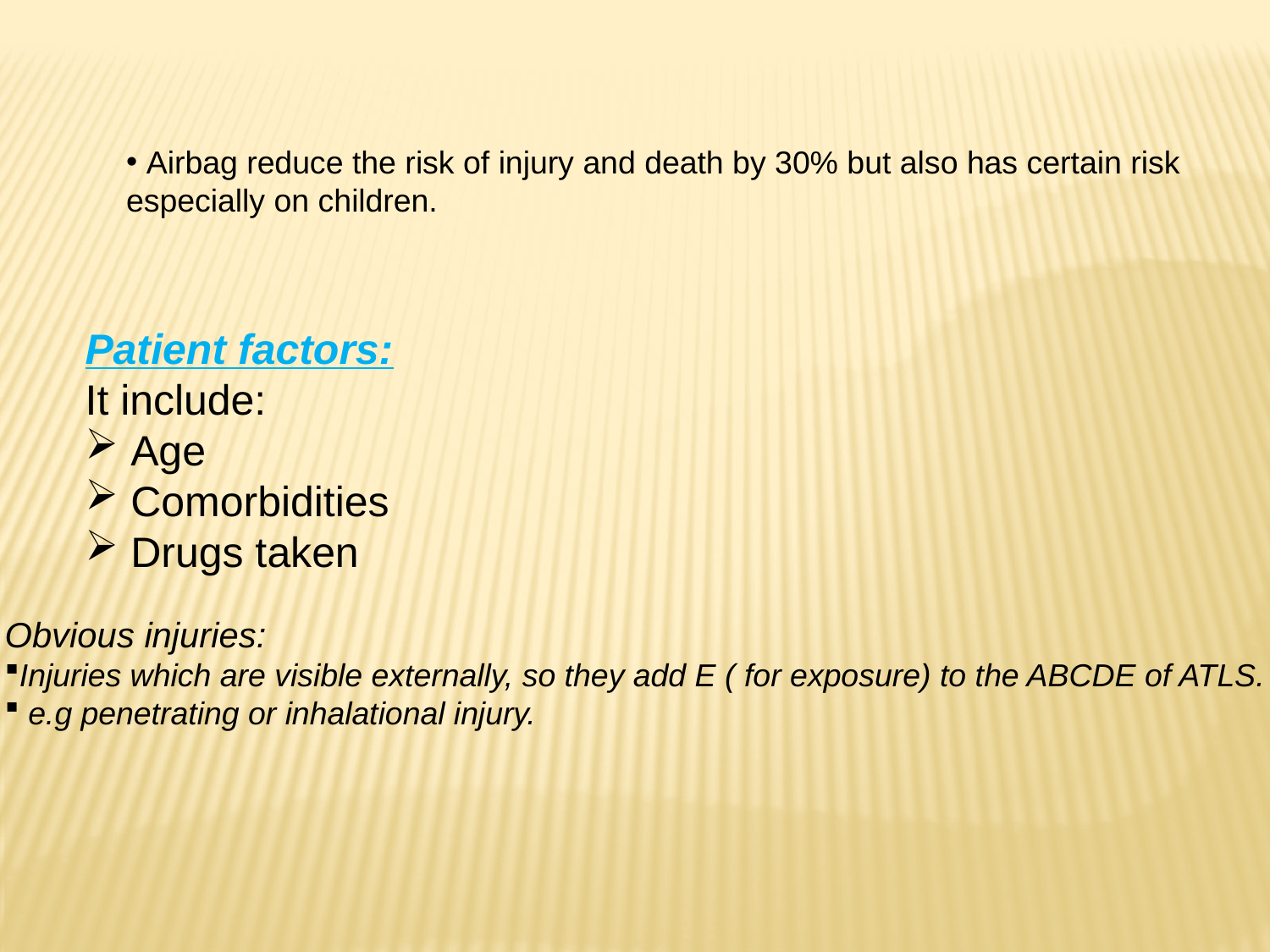

Airbag reduce the risk of injury and death by 30% but also has certain risk especially on children.
Patient factors:
It include:
 Age
 Comorbidities
 Drugs taken

Obvious injuries:
Injuries which are visible externally, so they add E ( for exposure) to the ABCDE of ATLS.
 e.g penetrating or inhalational injury.